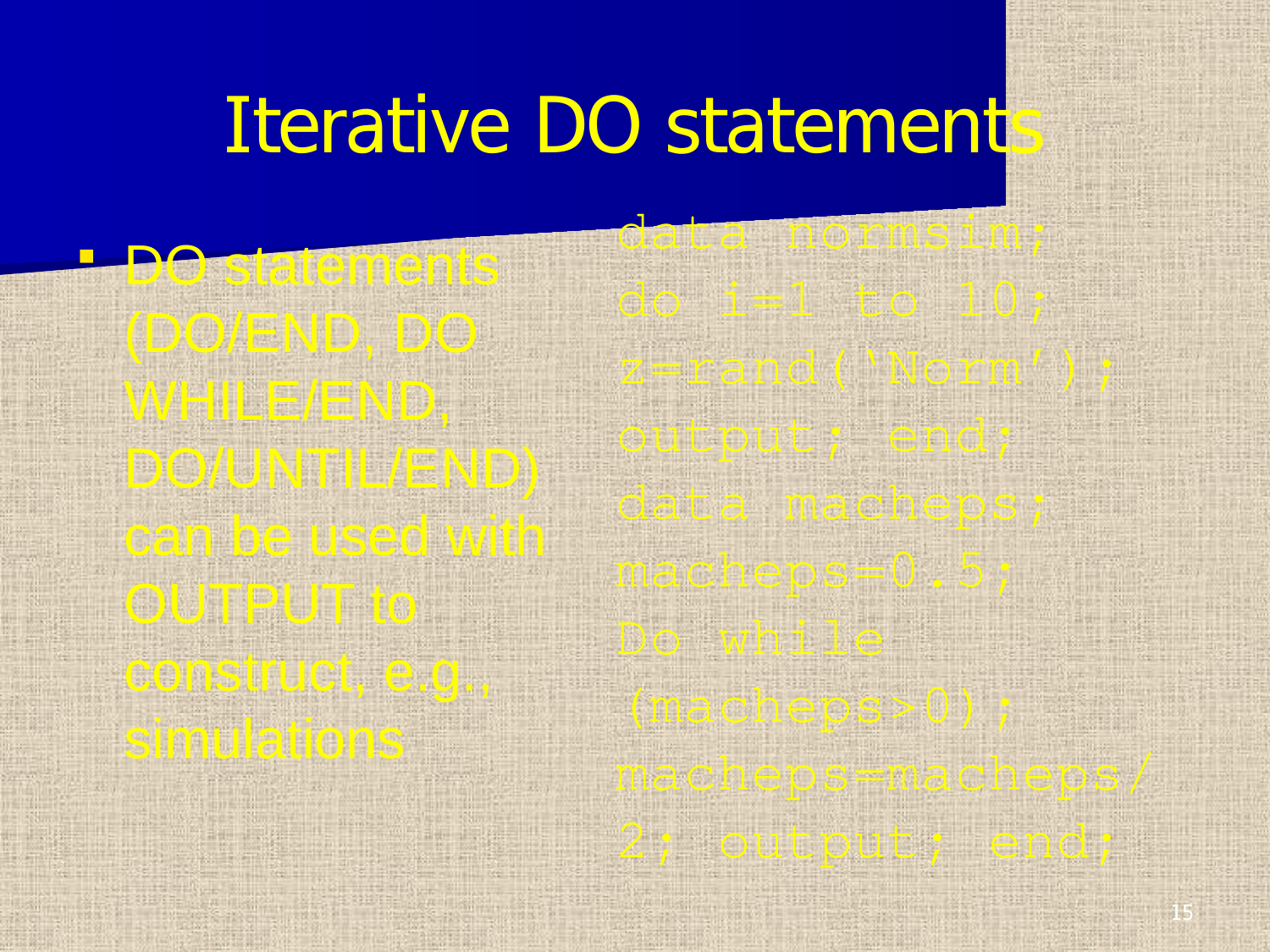

# Iterative DO statements
data normsim;
do i=1 to 10;
z=rand(‘Norm’);
output; end;
data macheps;
macheps=0.5;
Do while (macheps>0);
macheps=macheps/2; output; end;
DO statements (DO/END, DO WHILE/END, DO/UNTIL/END) can be used with OUTPUT to construct, e.g., simulations
15